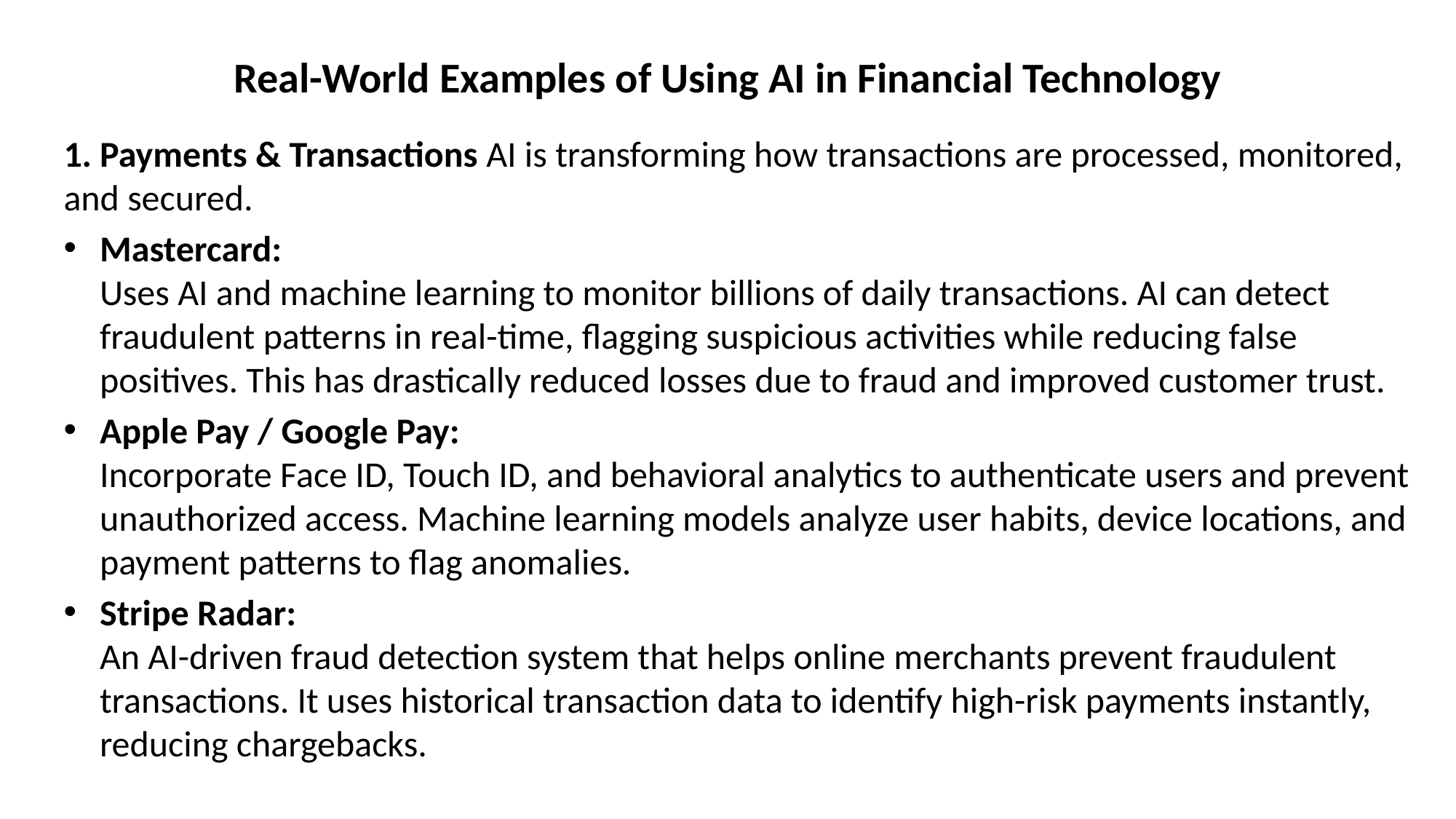

# Real-World Examples of Using AI in Financial Technology
1. Payments & Transactions AI is transforming how transactions are processed, monitored, and secured.
Mastercard:
Uses AI and machine learning to monitor billions of daily transactions. AI can detect fraudulent patterns in real-time, flagging suspicious activities while reducing false positives. This has drastically reduced losses due to fraud and improved customer trust.
Apple Pay / Google Pay:
Incorporate Face ID, Touch ID, and behavioral analytics to authenticate users and prevent unauthorized access. Machine learning models analyze user habits, device locations, and payment patterns to flag anomalies.
Stripe Radar:
An AI-driven fraud detection system that helps online merchants prevent fraudulent transactions. It uses historical transaction data to identify high-risk payments instantly, reducing chargebacks.